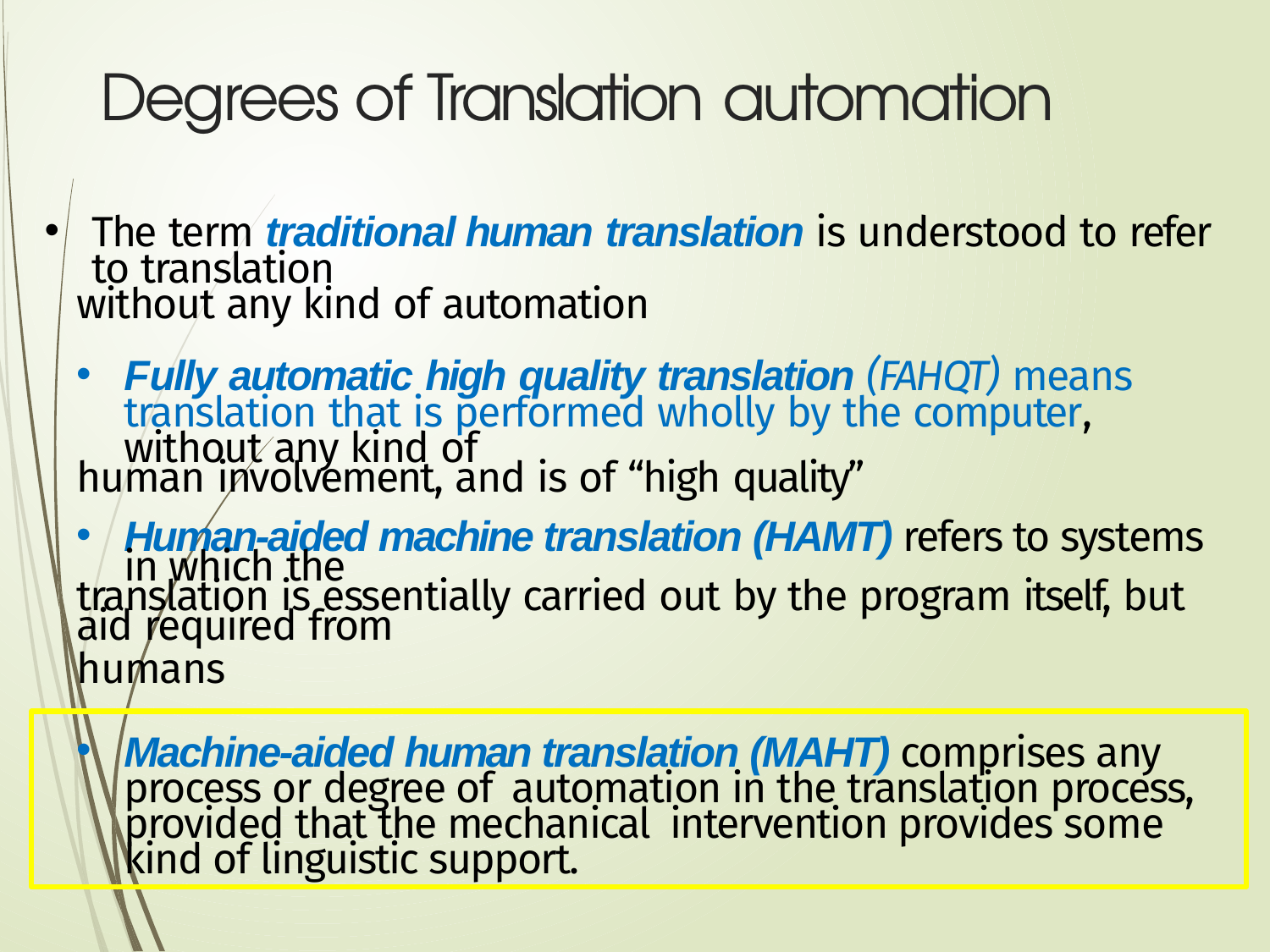

# Degrees of Translation automation

The term traditional human translation is understood to refer to translation
without any kind of automation

Fully automatic high quality translation (FAHQT) means translation that is performed wholly by the computer, without any kind of
human involvement, and is of “high quality”

Human-aided machine translation (HAMT) refers to systems in which the
translation is essentially carried out by the program itself, but aid required from
humans

Machine-aided human translation (MAHT) comprises any process or degree of  automation in the translation process, provided that the mechanical  intervention provides some kind of linguistic support.